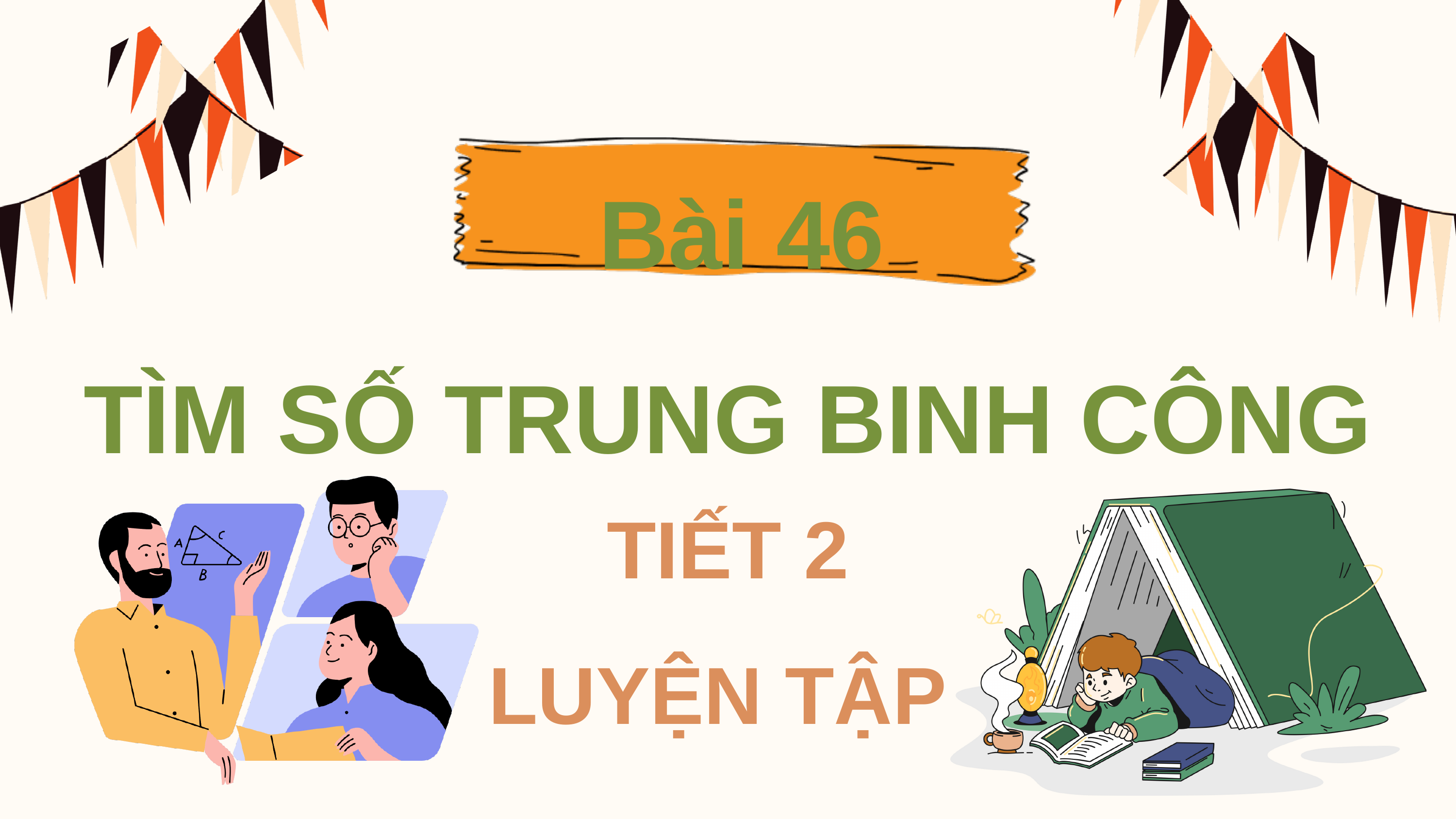

Bài 46
TÌM SỐ TRUNG BINH CÔNG

TIẾT 2
LUYỆN TẬP